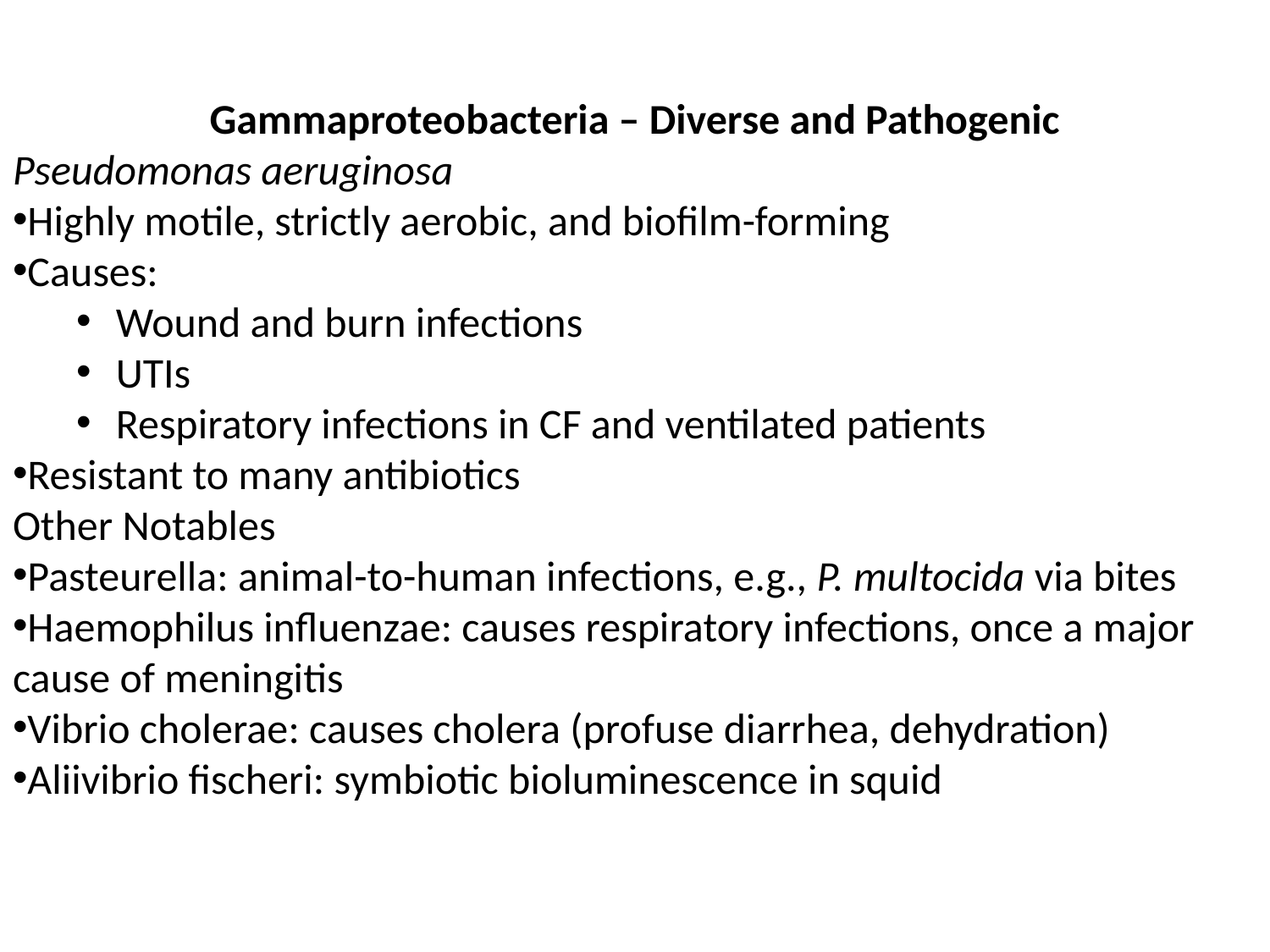

Gammaproteobacteria – Diverse and Pathogenic
Pseudomonas aeruginosa
Highly motile, strictly aerobic, and biofilm-forming
Causes:
Wound and burn infections
UTIs
Respiratory infections in CF and ventilated patients
Resistant to many antibiotics
Other Notables
Pasteurella: animal-to-human infections, e.g., P. multocida via bites
Haemophilus influenzae: causes respiratory infections, once a major cause of meningitis
Vibrio cholerae: causes cholera (profuse diarrhea, dehydration)
Aliivibrio fischeri: symbiotic bioluminescence in squid